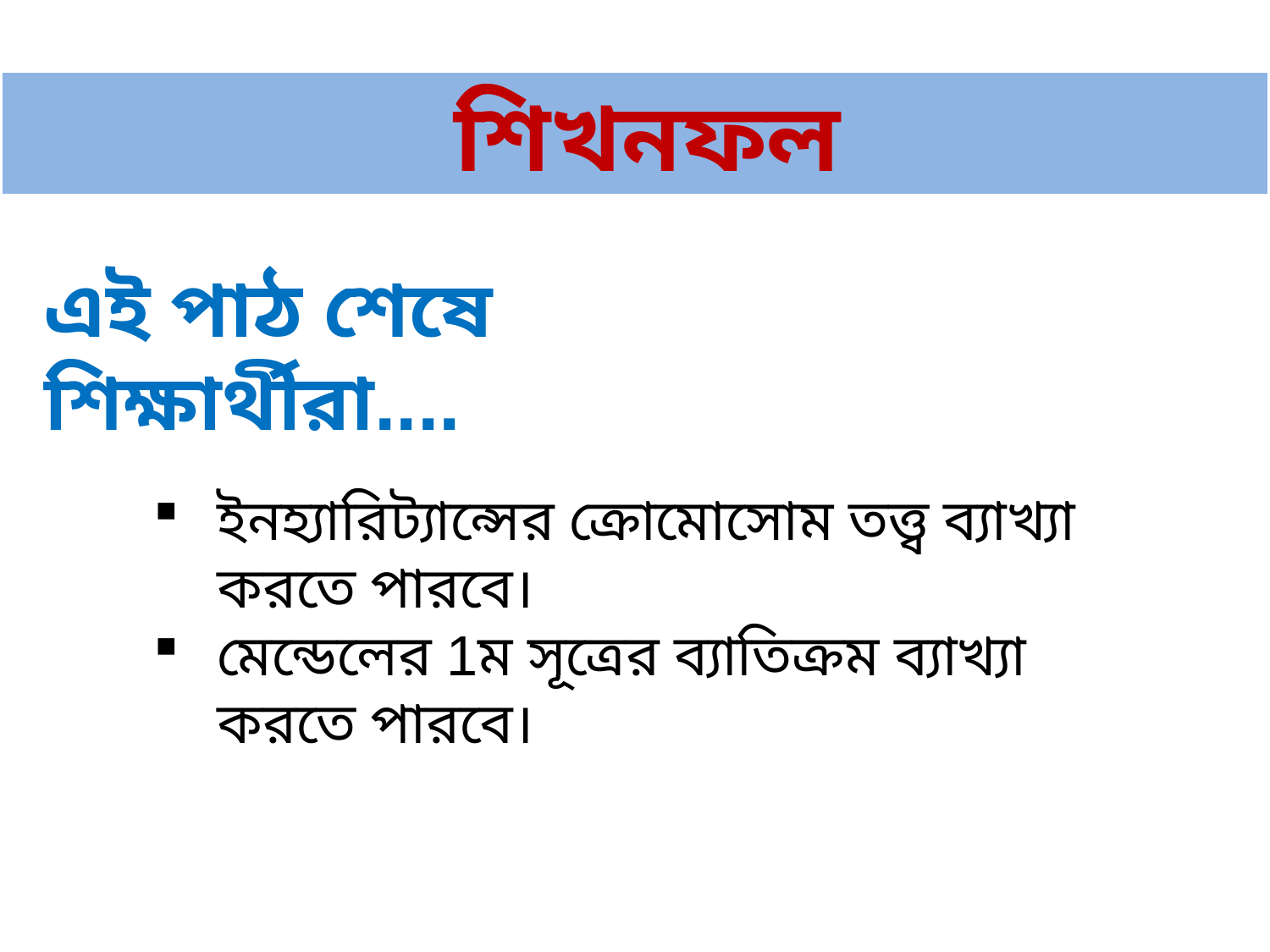

শিখনফল
এই পাঠ শেষে শিক্ষার্থীরা....
ইনহ্যারিট্যান্সের ক্রোমোসোম তত্ত্ব ব্যাখ্যা করতে পারবে।
মেন্ডেলের 1ম সূত্রের ব্যাতিক্রম ব্যাখ্যা করতে পারবে।